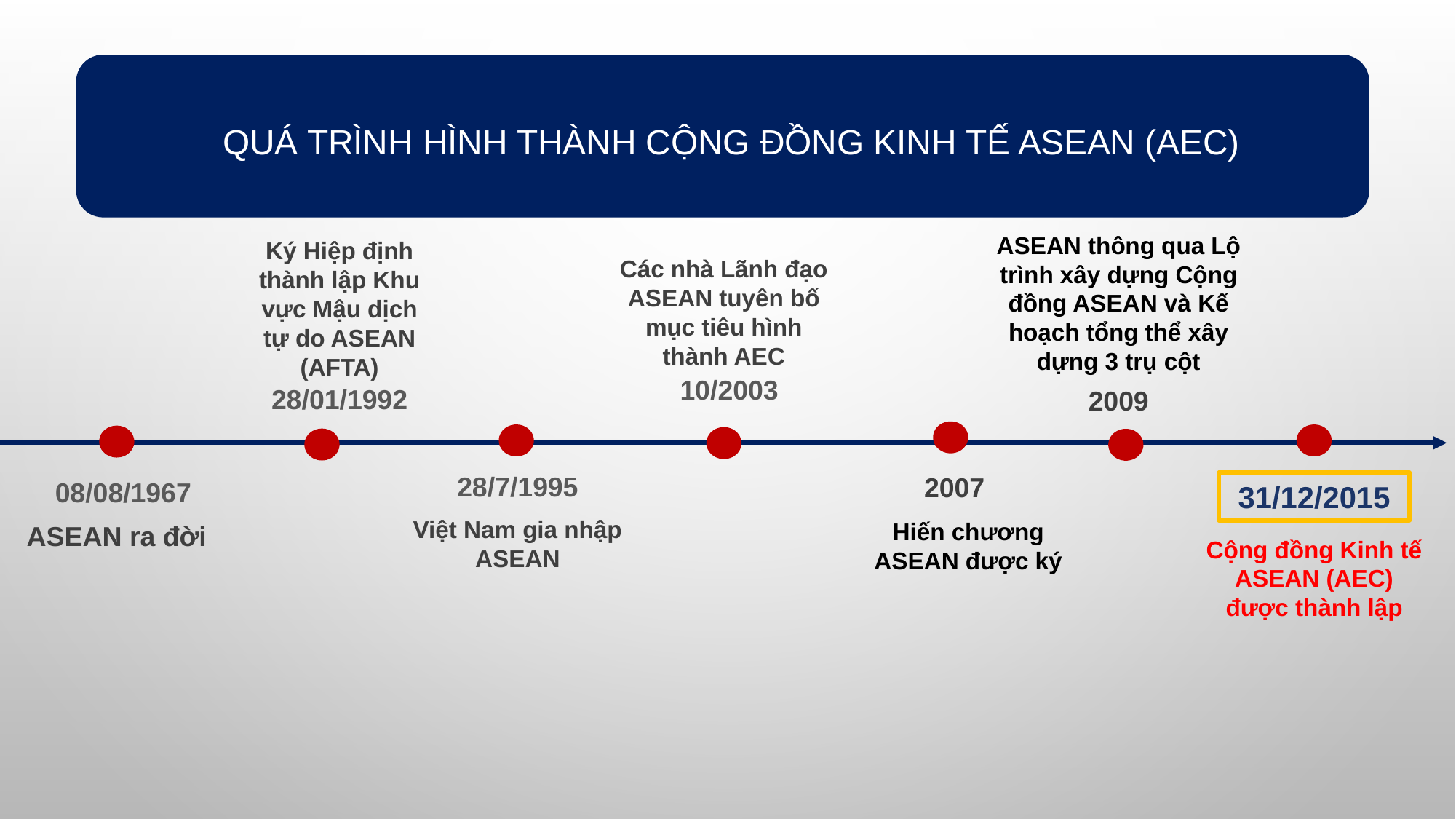

QUÁ TRÌNH HÌNH THÀNH CỘNG ĐỒNG KINH TẾ ASEAN (AEC)
ASEAN thông qua Lộ trình xây dựng Cộng đồng ASEAN và Kế hoạch tổng thể xây dựng 3 trụ cột
Ký Hiệp định thành lập Khu vực Mậu dịch tự do ASEAN (AFTA)
Các nhà Lãnh đạo ASEAN tuyên bố mục tiêu hình thành AEC
10/2003
28/01/1992
2009

28/7/1995
2007
08/08/1967
ASEAN ra đời
31/12/2015
Việt Nam gia nhập ASEAN
Hiến chương ASEAN được ký
Cộng đồng Kinh tế ASEAN (AEC) được thành lập